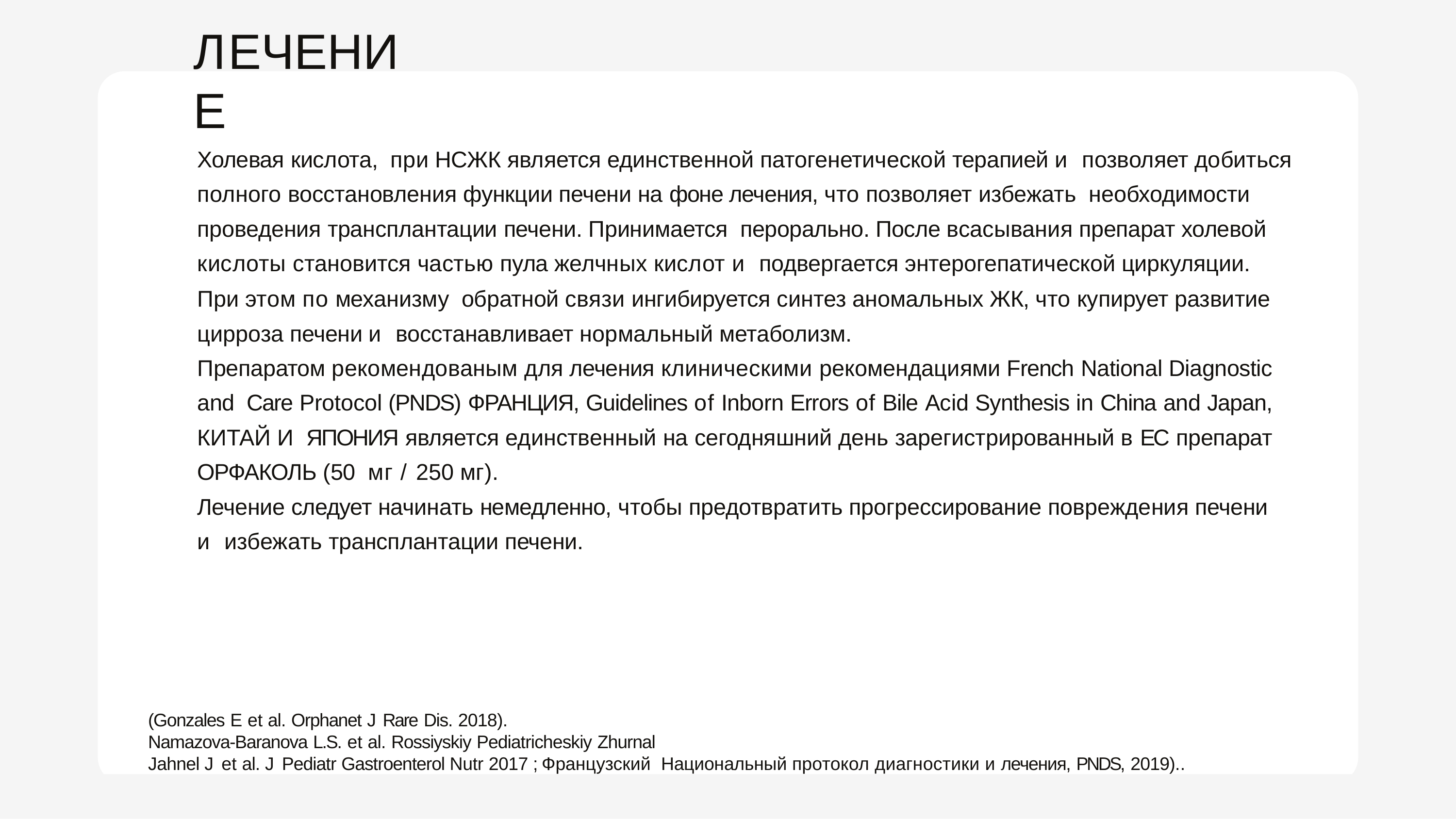

# ЛЕЧЕНИЕ

Холевая кислота,  при НСЖК является единственной патогенетической терапией и  позволяет добиться полного восстановления функции печени на фоне лечения, что позволяет избежать  необходимости проведения трансплантации печени. Принимается  перорально. После всасывания препарат холевой кислоты становится частью пула желчных кислот и  подвергается энтерогепатической циркуляции.
При этом по механизму  обратной связи ингибируется синтез аномальных ЖК, что купирует развитие цирроза печени и  восстанавливает нормальный метаболизм.
Препаратом рекомендованым для лечения клиническими рекомендациями French National Diagnostic and  Care Protocol (PNDS) ФРАНЦИЯ, Guidelines of Inborn Errors of Bile Acid Synthesis in China and Japan, КИТАЙ И  ЯПОНИЯ является единственный на сегодняшний день зарегистрированный в ЕС препарат ОРФАКОЛЬ (50  мг / 250 мг).
Лечение следует начинать немедленно, чтобы предотвратить прогрессирование повреждения печени и  избежать трансплантации печени.

(Gonzales E et al. Orphanet J Rare Dis. 2018).
Namazova-Baranova L.S. et al. Rossiyskiy Pediatricheskiy Zhurnal
Jahnel J et al. J Pediatr Gastroenterol Nutr 2017 ; Французский  Национальный протокол диагностики и лечения, PNDS, 2019)..